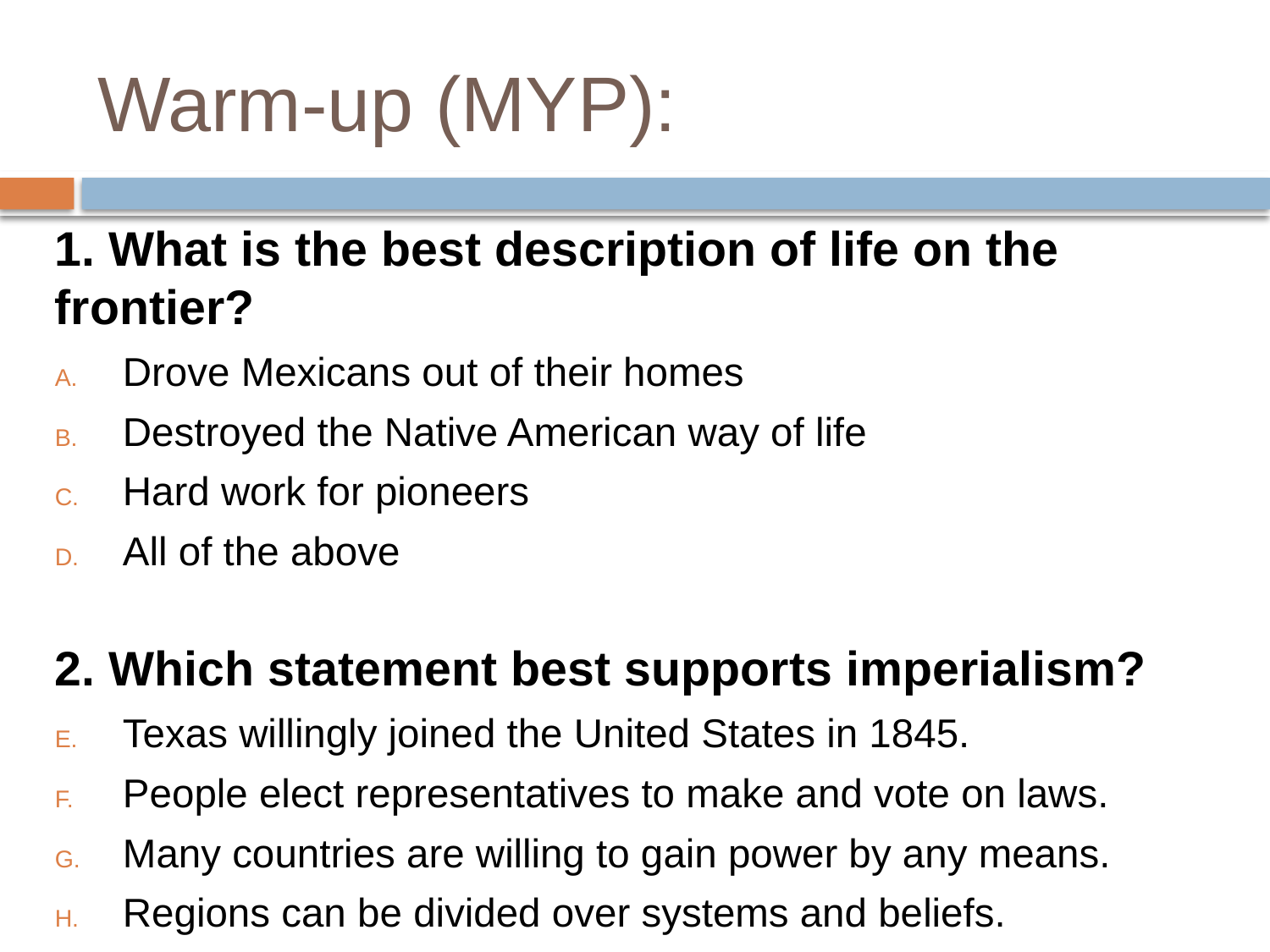

# Warm-up (MYP):
1. What is the best description of life on the frontier?
Drove Mexicans out of their homes
Destroyed the Native American way of life
Hard work for pioneers
All of the above

2. Which statement best supports imperialism?
Texas willingly joined the United States in 1845.
People elect representatives to make and vote on laws.
Many countries are willing to gain power by any means.
Regions can be divided over systems and beliefs.